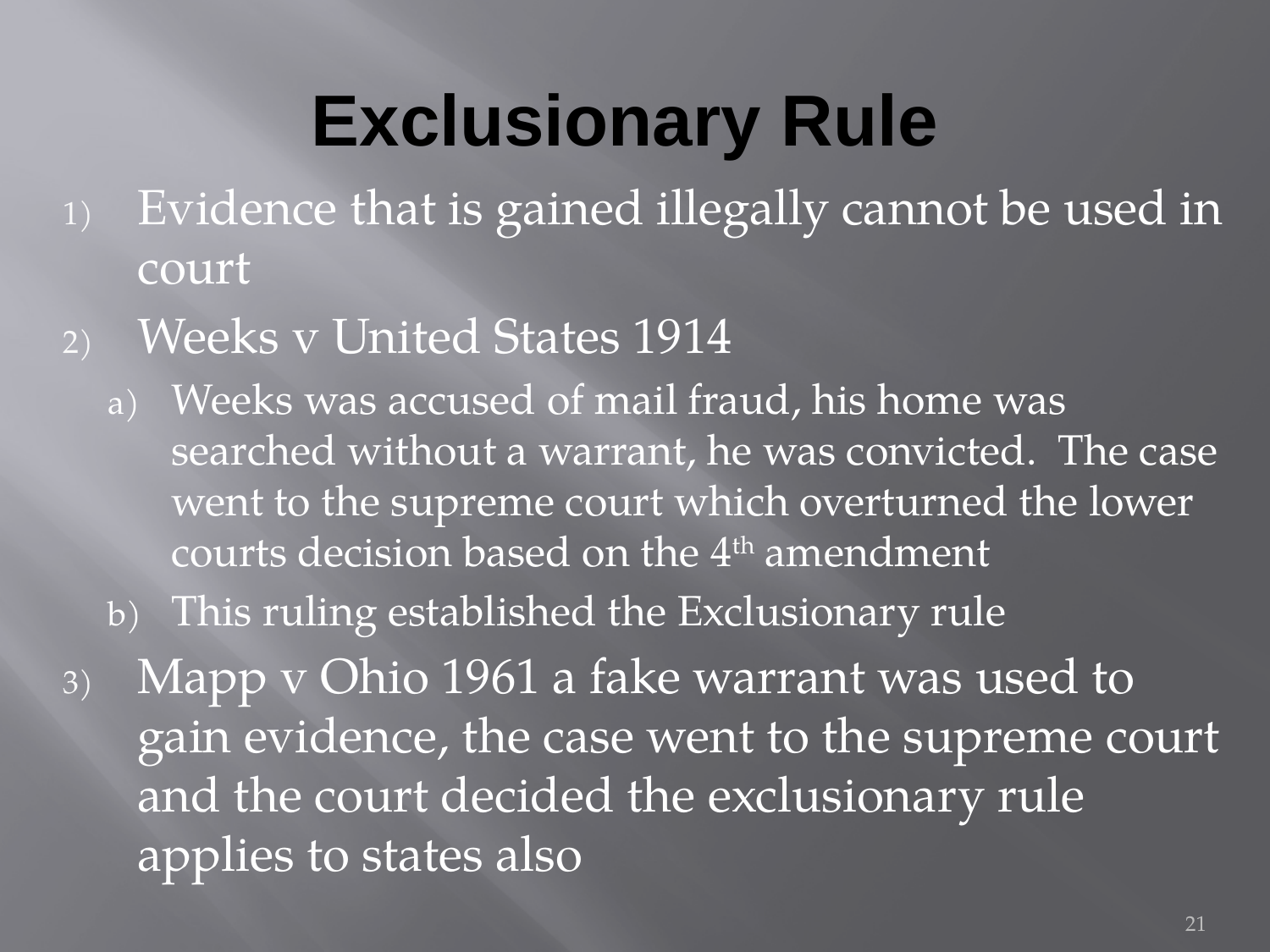

# Exclusionary Rule
Evidence that is gained illegally cannot be used in court
Weeks v United States 1914
Weeks was accused of mail fraud, his home was searched without a warrant, he was convicted.  The case went to the supreme court which overturned the lower courts decision based on the 4th amendment
This ruling established the Exclusionary rule
Mapp v Ohio 1961 a fake warrant was used to gain evidence, the case went to the supreme court and the court decided the exclusionary rule applies to states also

21